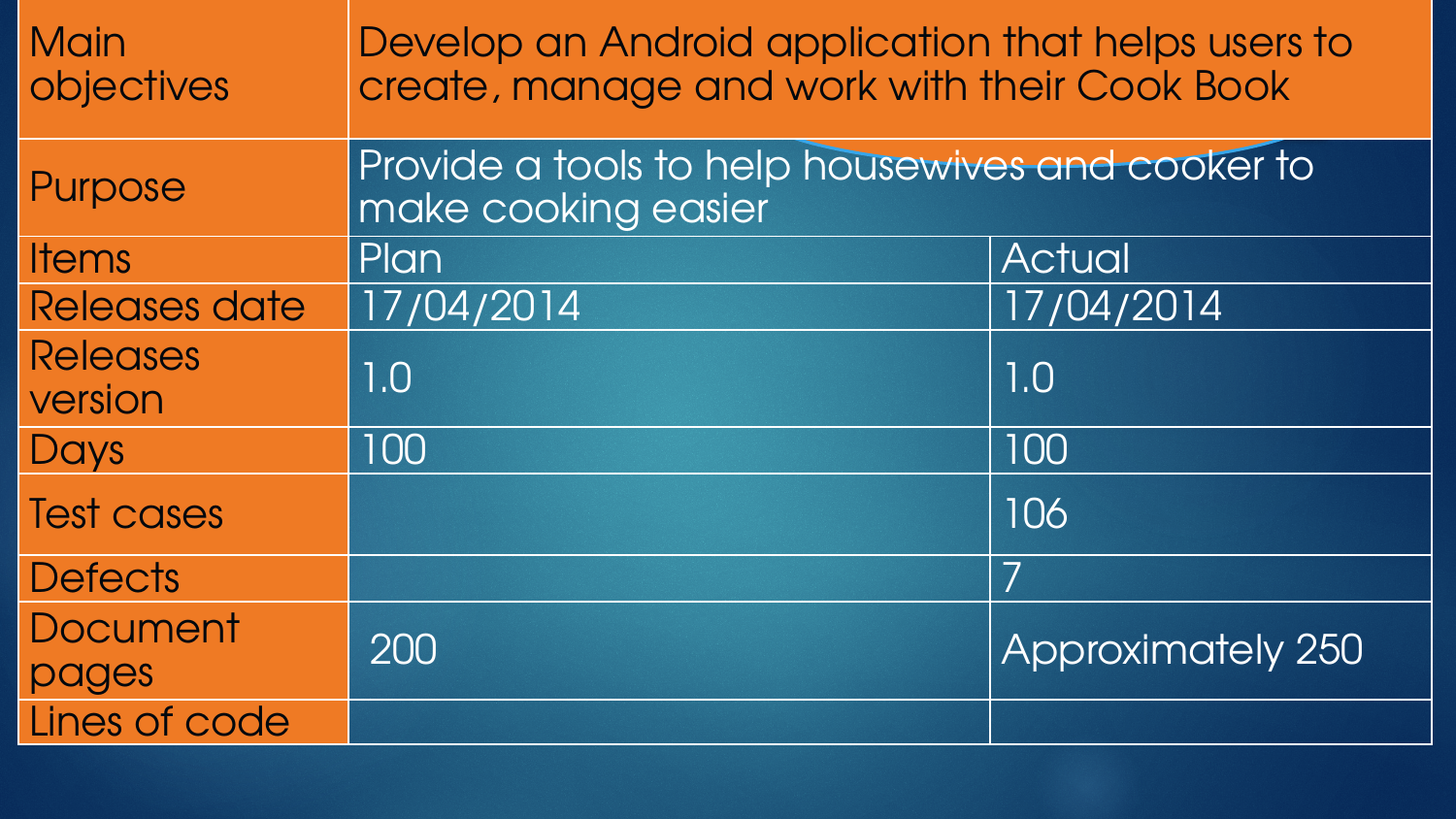

| Main objectives | Develop an Android application that helps users to create, manage and work with their Cook Book |  |
| --- | --- | --- |
| Purpose | Provide a tools to help housewives and cooker to make cooking easier |  |
| Items | Plan | Actual |
| Releases date | 17/04/2014 | 17/04/2014 |
| Releases version | 1.0 | 1.0 |
| Days | 100 | 100 |
| Test cases |  | 106 |
| Defects |  | 7 |
| Document pages | 200 | Approximately 250 |
| Lines of code |  |  |
Comparison  Result
# Delicious Hunter